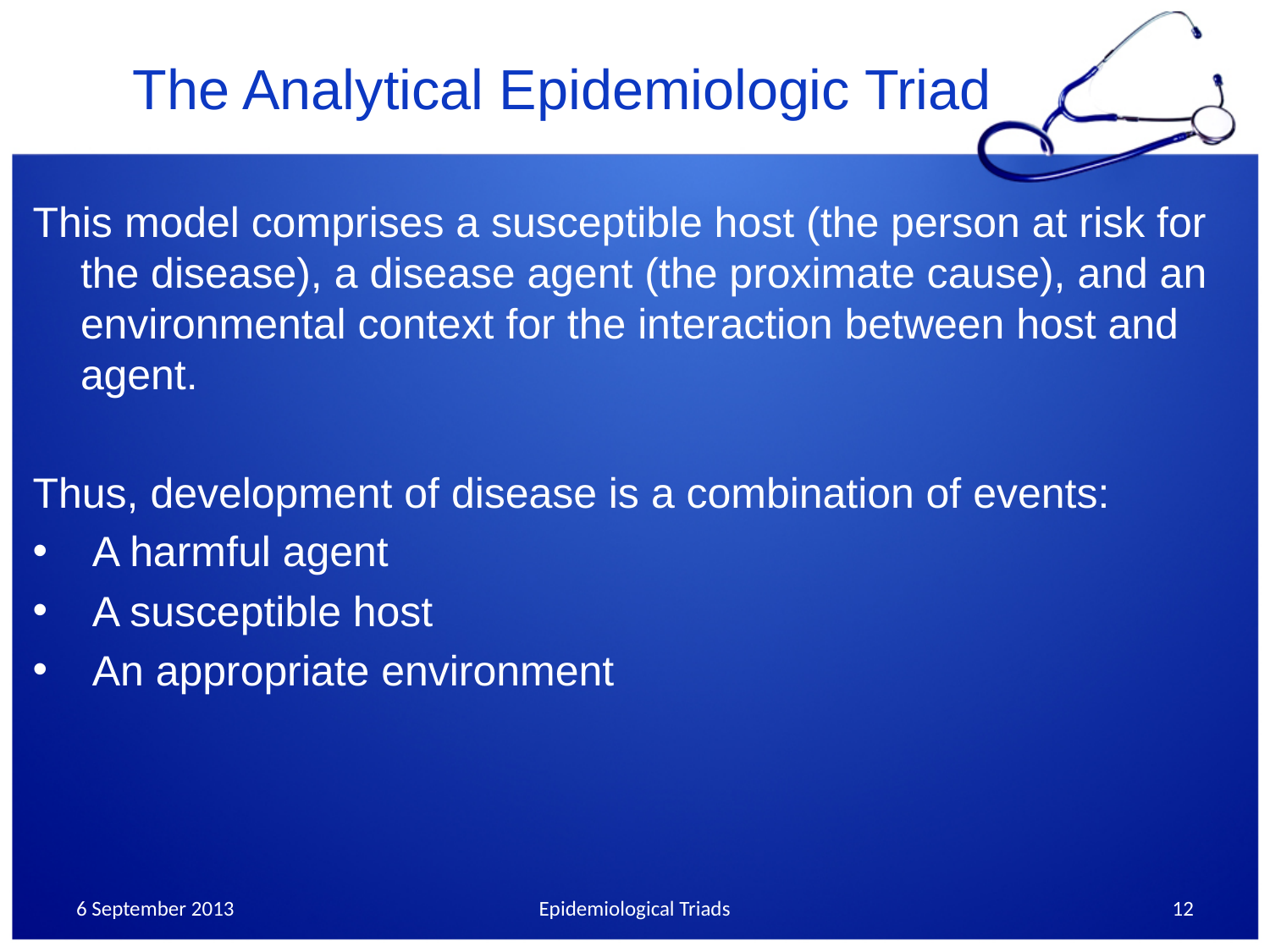

The Analytical Epidemiologic Triad
This model comprises a susceptible host (the person at risk for the disease), a disease agent (the proximate cause), and an environmental context for the interaction between host and agent.

Thus, development of disease is a combination of events:
 A harmful agent
 A susceptible host
 An appropriate environment
6 September 2013
Epidemiological Triads
12